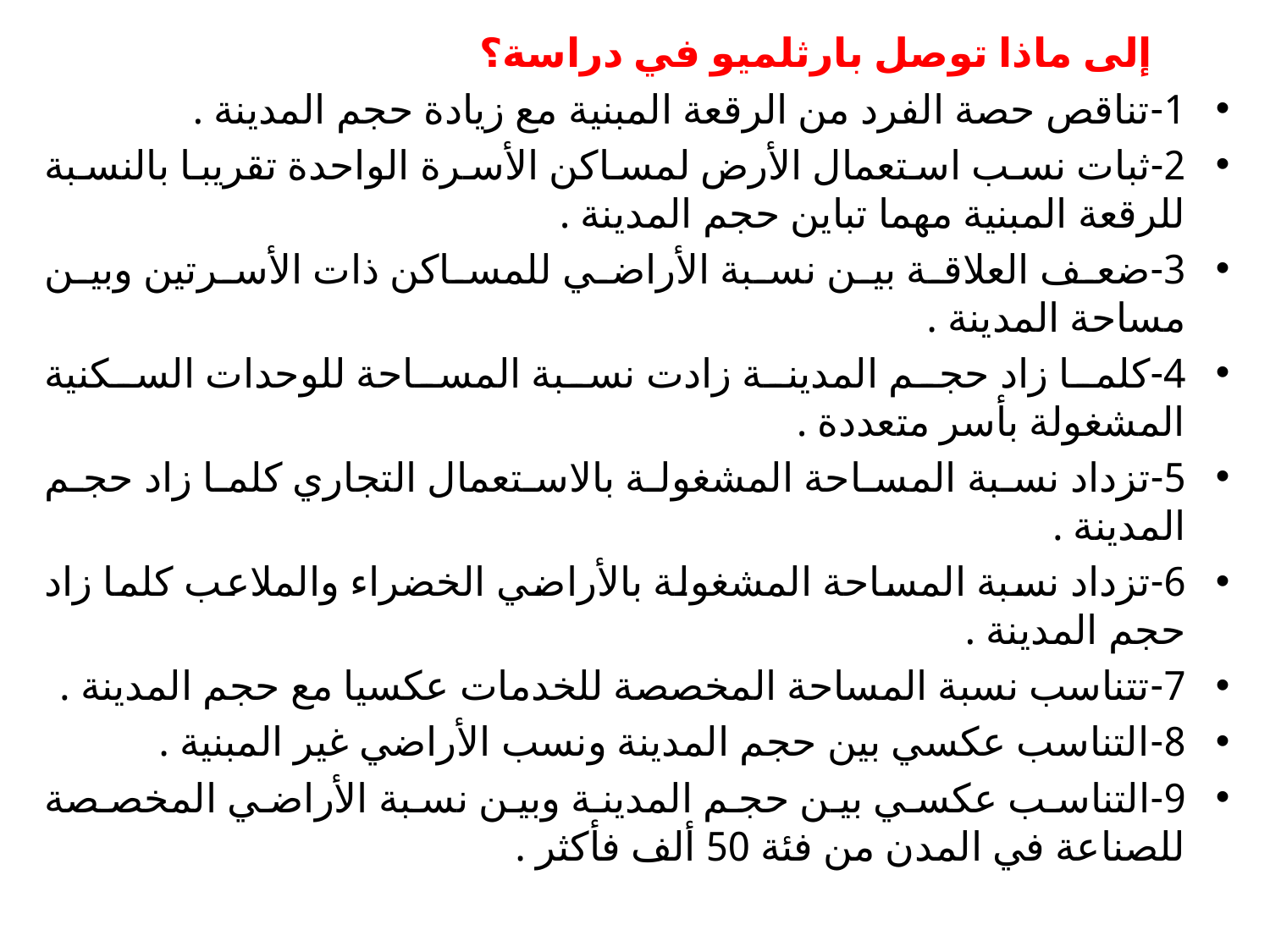

إلى ماذا توصل بارثلميو في دراسة؟
1-تناقص حصة الفرد من الرقعة المبنية مع زيادة حجم المدينة .
2-ثبات نسب استعمال الأرض لمساكن الأسرة الواحدة تقريبا بالنسبة للرقعة المبنية مهما تباين حجم المدينة .
3-ضعف العلاقة بين نسبة الأراضي للمساكن ذات الأسرتين وبين مساحة المدينة .
4-كلما زاد حجم المدينة زادت نسبة المساحة للوحدات السكنية المشغولة بأسر متعددة .
5-تزداد نسبة المساحة المشغولة بالاستعمال التجاري كلما زاد حجم المدينة .
6-تزداد نسبة المساحة المشغولة بالأراضي الخضراء والملاعب كلما زاد حجم المدينة .
7-تتناسب نسبة المساحة المخصصة للخدمات عكسيا مع حجم المدينة .
8-التناسب عكسي بين حجم المدينة ونسب الأراضي غير المبنية .
9-التناسب عكسي بين حجم المدينة وبين نسبة الأراضي المخصصة للصناعة في المدن من فئة 50 ألف فأكثر .